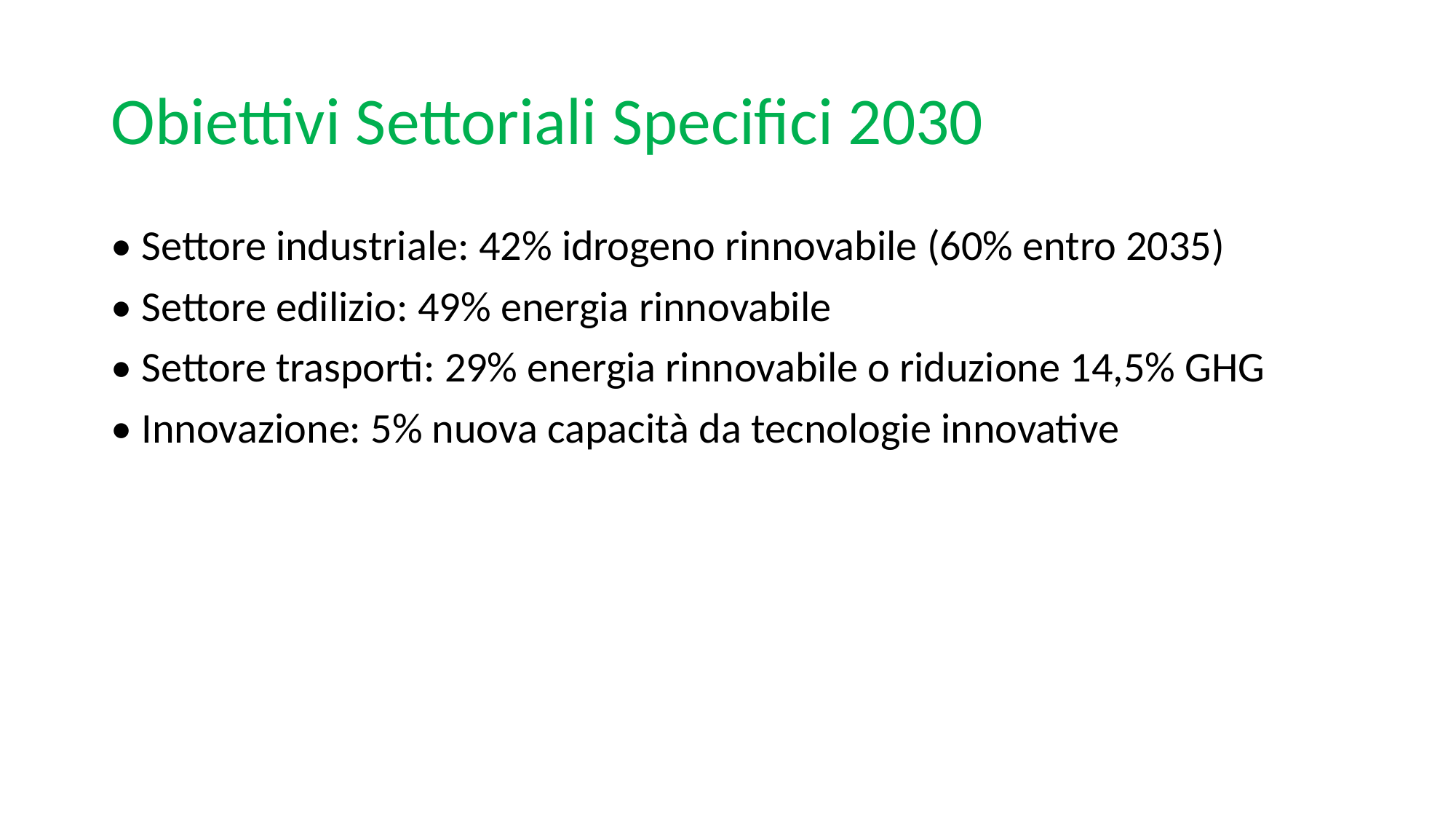

# Obiettivi Settoriali Specifici 2030
• Settore industriale: 42% idrogeno rinnovabile (60% entro 2035)
• Settore edilizio: 49% energia rinnovabile
• Settore trasporti: 29% energia rinnovabile o riduzione 14,5% GHG
• Innovazione: 5% nuova capacità da tecnologie innovative